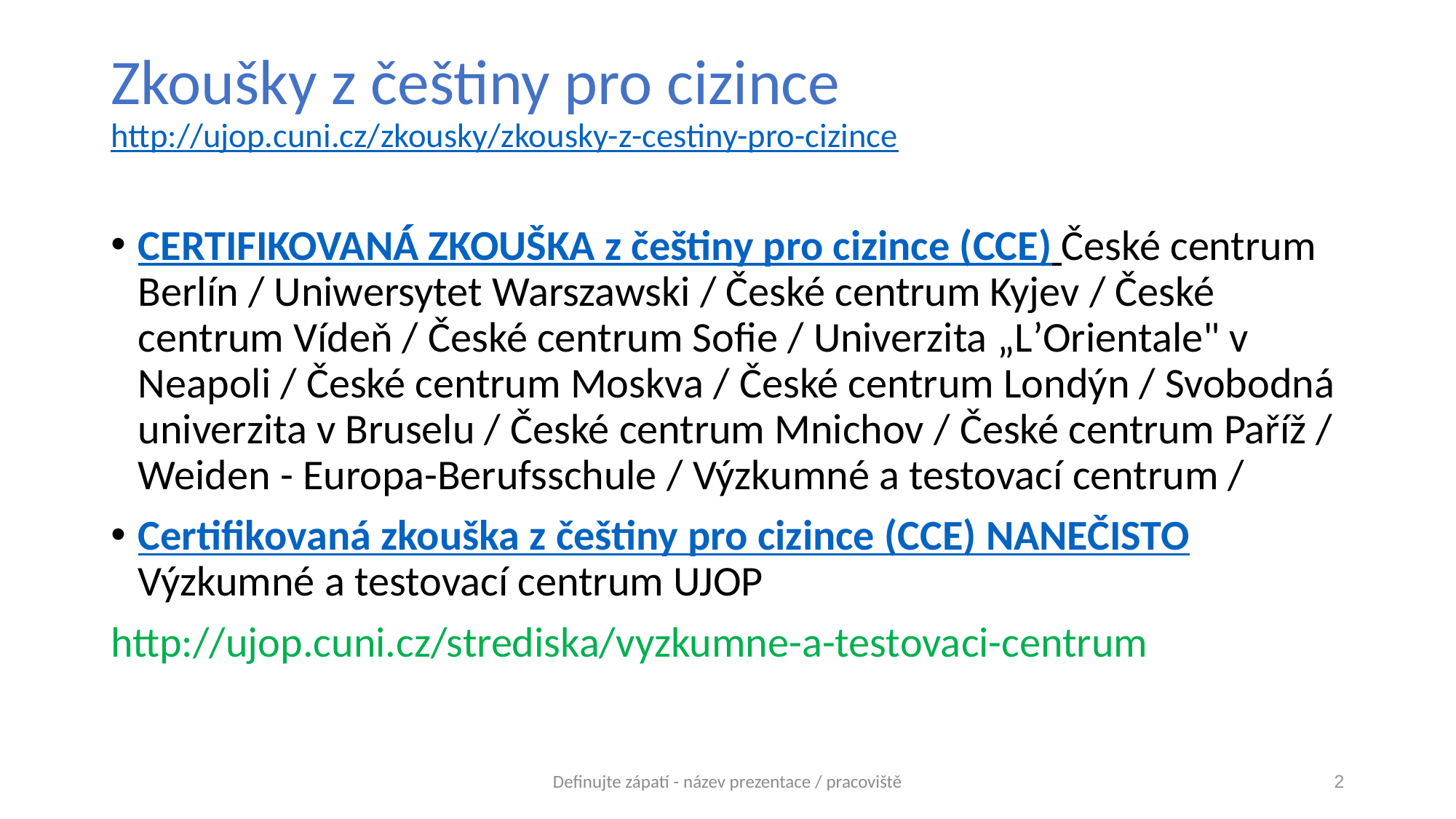

# Zkoušky z češtiny pro cizince http://ujop.cuni.cz/zkousky/zkousky-z-cestiny-pro-cizince
CERTIFIKOVANÁ ZKOUŠKA z češtiny pro cizince (CCE) České centrum Berlín / Uniwersytet Warszawski / České centrum Kyjev / České centrum Vídeň / České centrum Sofie / Univerzita „LʼOrientale" v Neapoli / České centrum Moskva / České centrum Londýn / Svobodná univerzita v Bruselu / České centrum Mnichov / České centrum Paříž / Weiden - Europa-Berufsschule / Výzkumné a testovací centrum /
Certifikovaná zkouška z češtiny pro cizince (CCE) NANEČISTO Výzkumné a testovací centrum UJOP
http://ujop.cuni.cz/strediska/vyzkumne-a-testovaci-centrum

Definujte zápatí - název prezentace / pracoviště
2